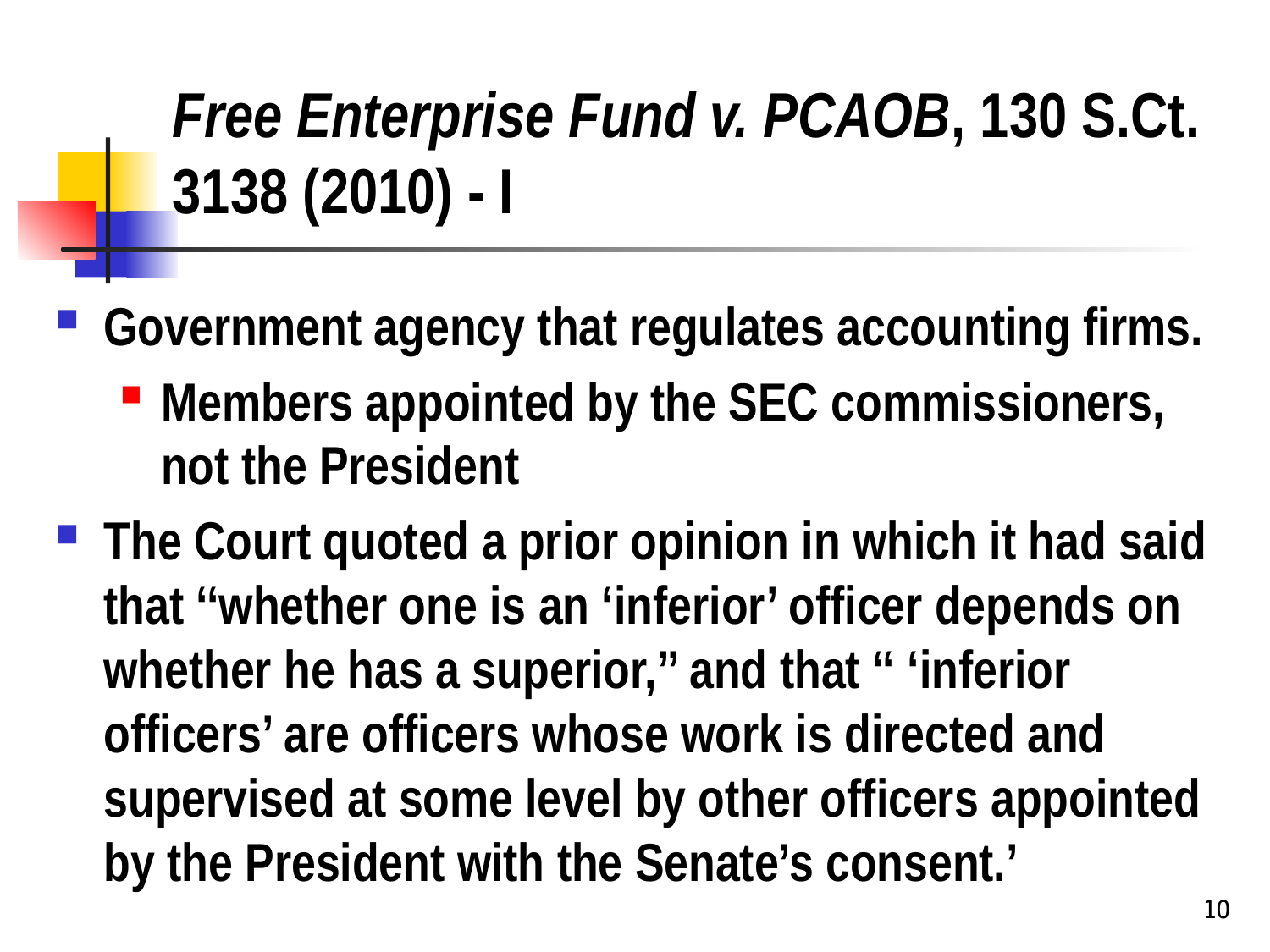

# Free Enterprise Fund v. PCAOB, 130 S.Ct. 3138 (2010) - I
Government agency that regulates accounting firms.
Members appointed by the SEC commissioners, not the President
The Court quoted a prior opinion in which it had said that ‘‘whether one is an ‘inferior’ officer depends on whether he has a superior,’’ and that ‘‘ ‘inferior officers’ are officers whose work is directed and supervised at some level by other officers appointed by the President with the Senate’s consent.’
10